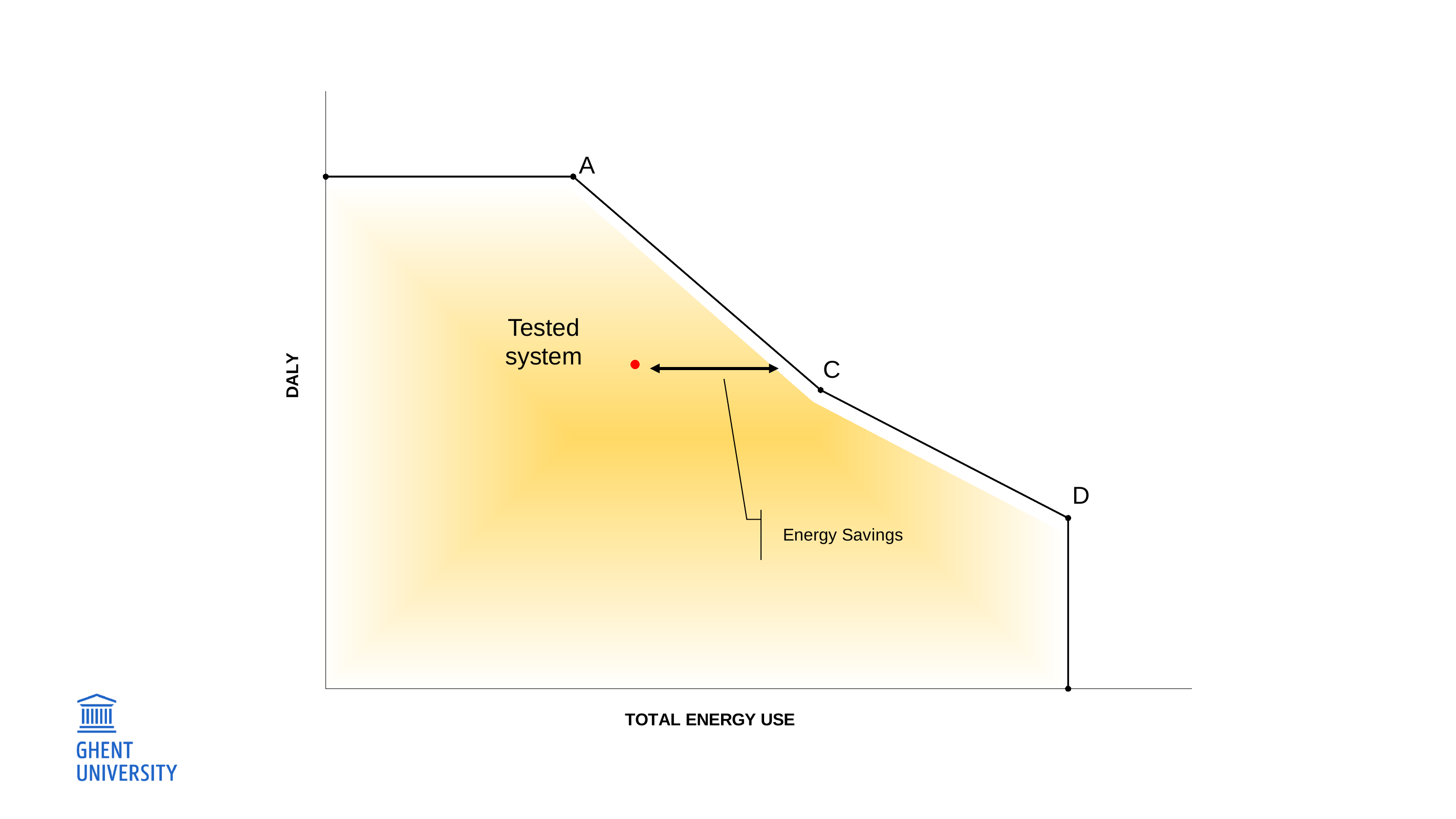

### Chart

| Category |  | DALY |  |
|---|---|---|---|
A

Tested system
C
D